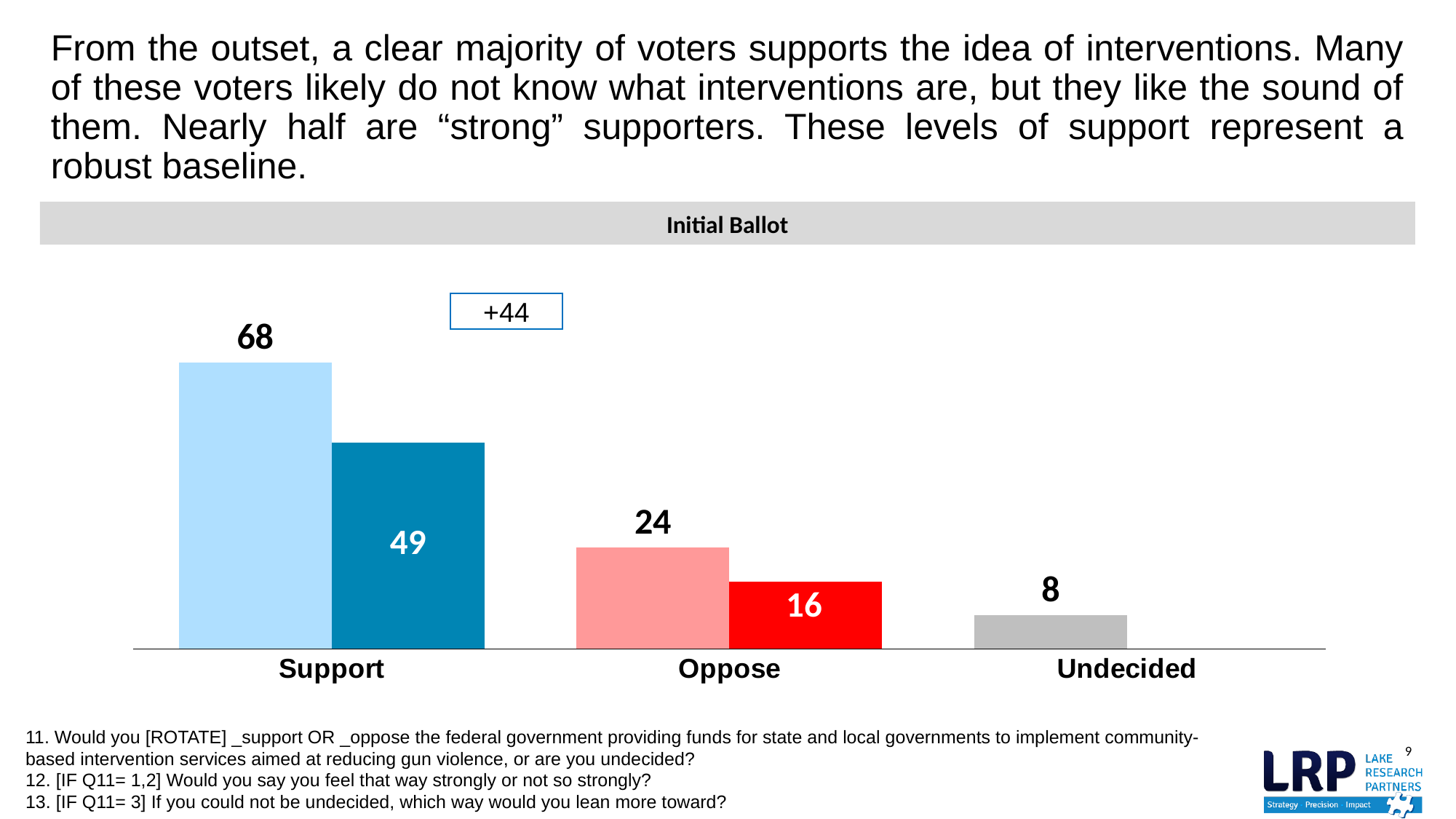

# From the outset, a clear majority of voters supports the idea of interventions. Many of these voters likely do not know what interventions are, but they like the sound of them. Nearly half are “strong” supporters. These levels of support represent a robust baseline.
Initial Ballot

### Chart

| Category | Total | Strong |
|---|---|---|
| Support | 68.0 | 49.0 |
| Oppose | 24.0 | 16.0 |
| Undecided | 8.0 | None |
+44
11. Would you [ROTATE] _support OR _oppose the federal government providing funds for state and local governments to implement community-based intervention services aimed at reducing gun violence, or are you undecided?
12. [IF Q11= 1,2] Would you say you feel that way strongly or not so strongly?
13. [IF Q11= 3] If you could not be undecided, which way would you lean more toward?